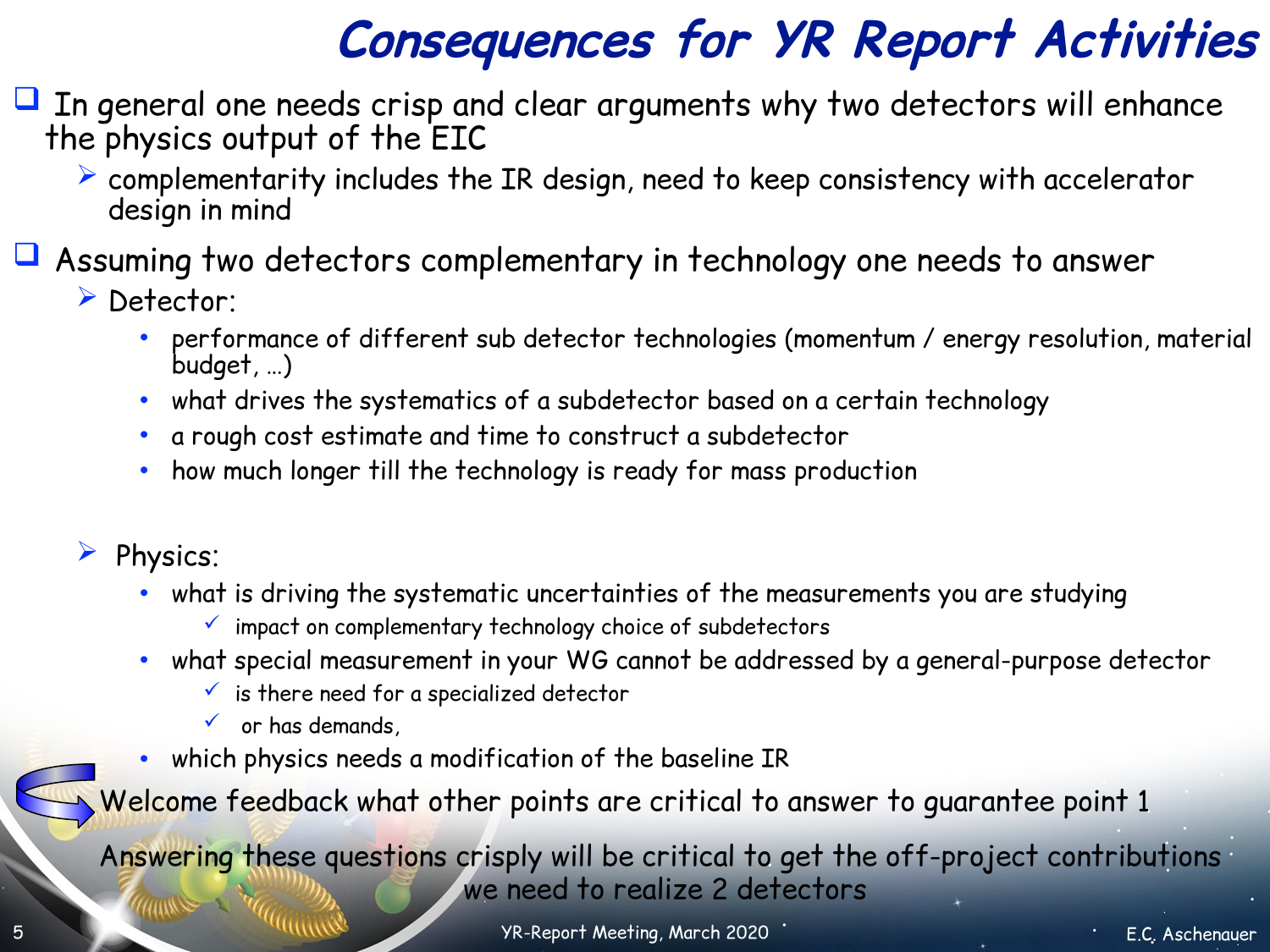

# Consequences for YR Report Activities
 In general one needs crisp and clear arguments why two detectors will enhance the physics output of the EIC
complementarity includes the IR design, need to keep consistency with accelerator design in mind
 Assuming two detectors complementary in technology one needs to answer
Detector:
performance of different sub detector technologies (momentum / energy resolution, material budget, …)
what drives the systematics of a subdetector based on a certain technology
a rough cost estimate and time to construct a subdetector
how much longer till the technology is ready for mass production

 Physics:
what is driving the systematic uncertainties of the measurements you are studying
impact on complementary technology choice of subdetectors
what special measurement in your WG cannot be addressed by a general-purpose detector
is there need for a specialized detector
 or has demands,
which physics needs a modification of the baseline IR

Welcome feedback what other points are critical to answer to guarantee point 1

Answering these questions crisply will be critical to get the off-project contributions
we need to realize 2 detectors
E.C. Aschenauer
5
YR-Report Meeting, March 2020